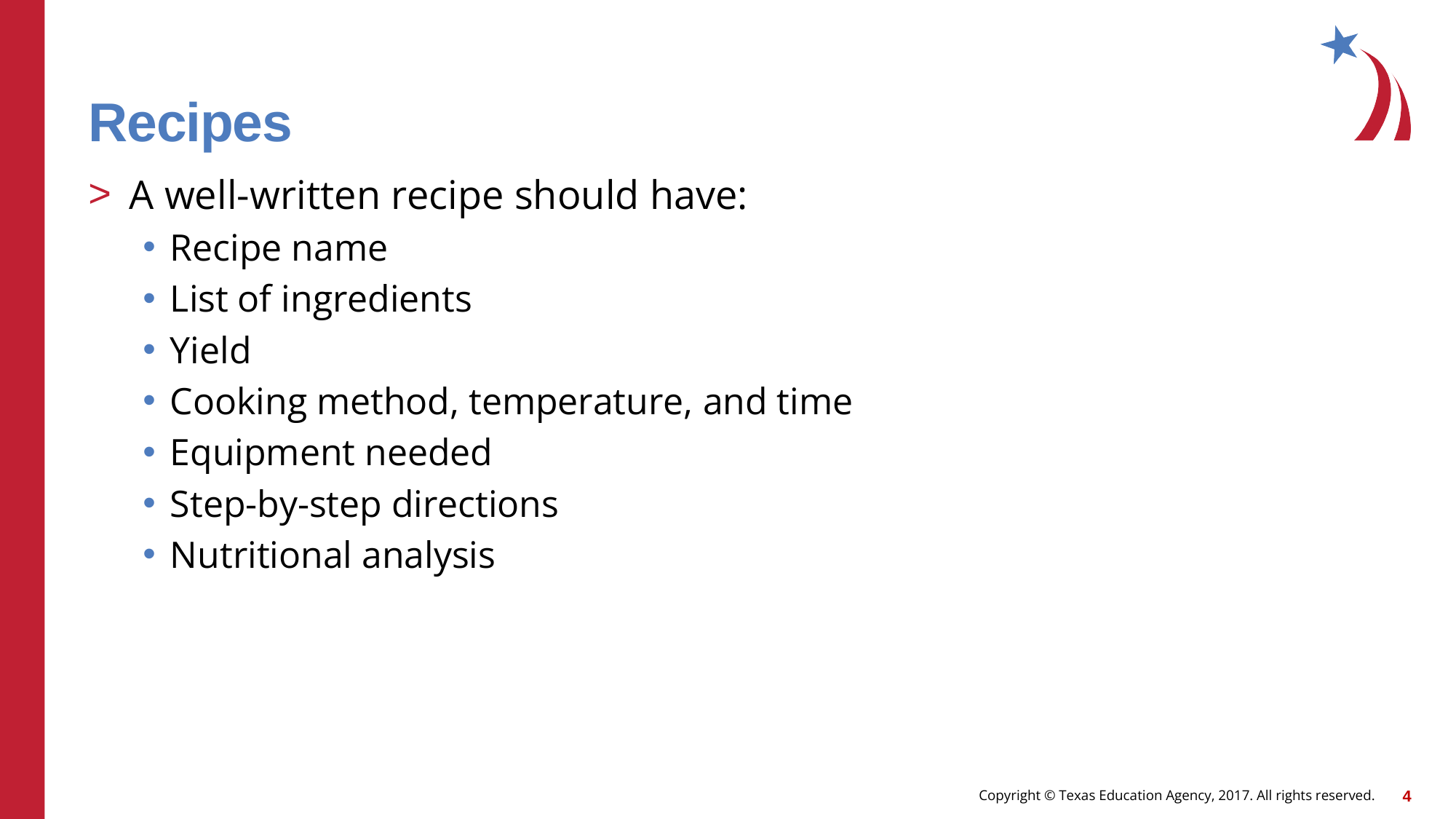

# Recipes
A well-written recipe should have:
Recipe name
List of ingredients
Yield
Cooking method, temperature, and time
Equipment needed
Step-by-step directions
Nutritional analysis